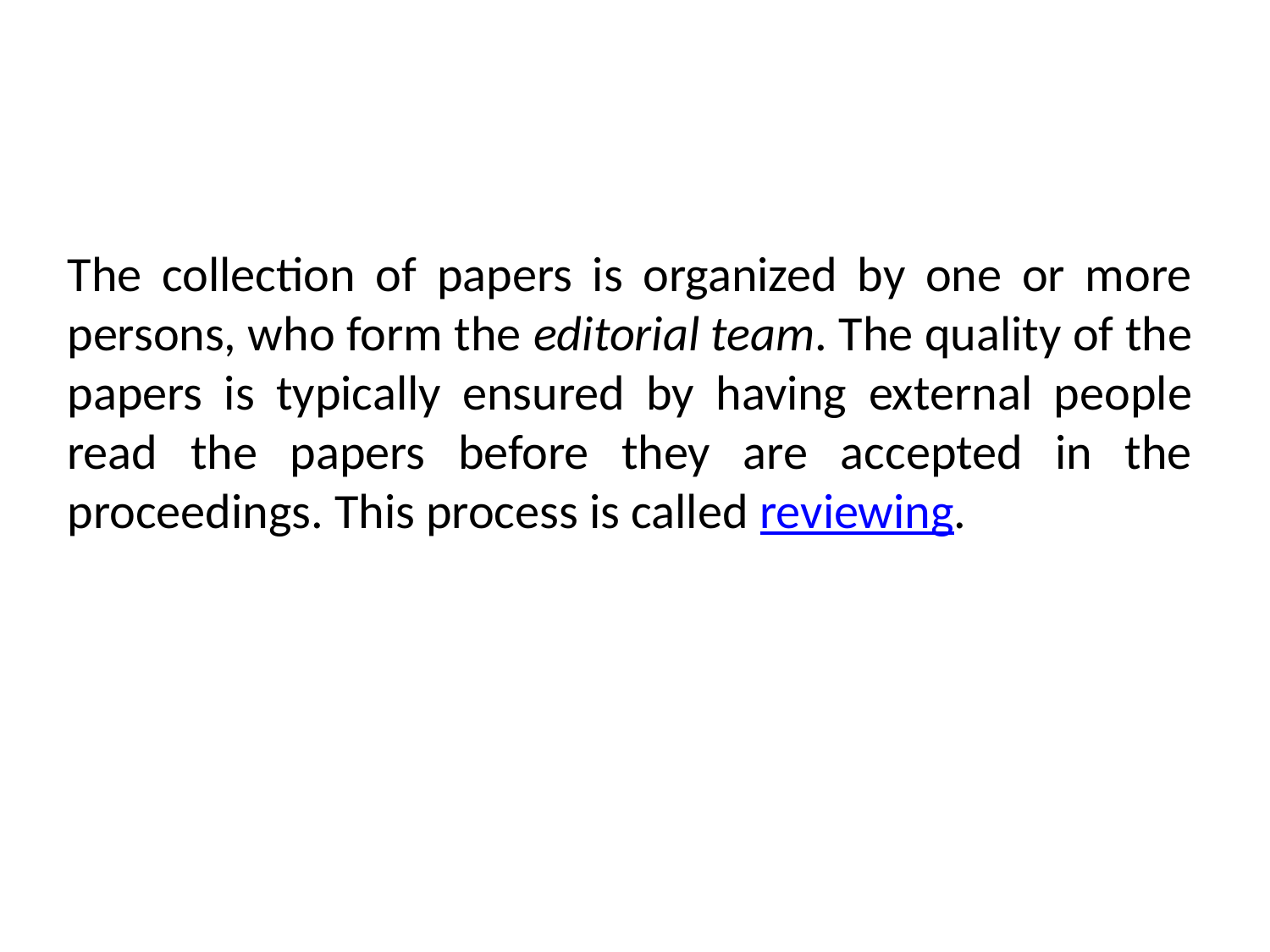

The collection of papers is organized by one or more persons, who form the editorial team. The quality of the papers is typically ensured by having external people read the papers before they are accepted in the proceedings. This process is called reviewing.